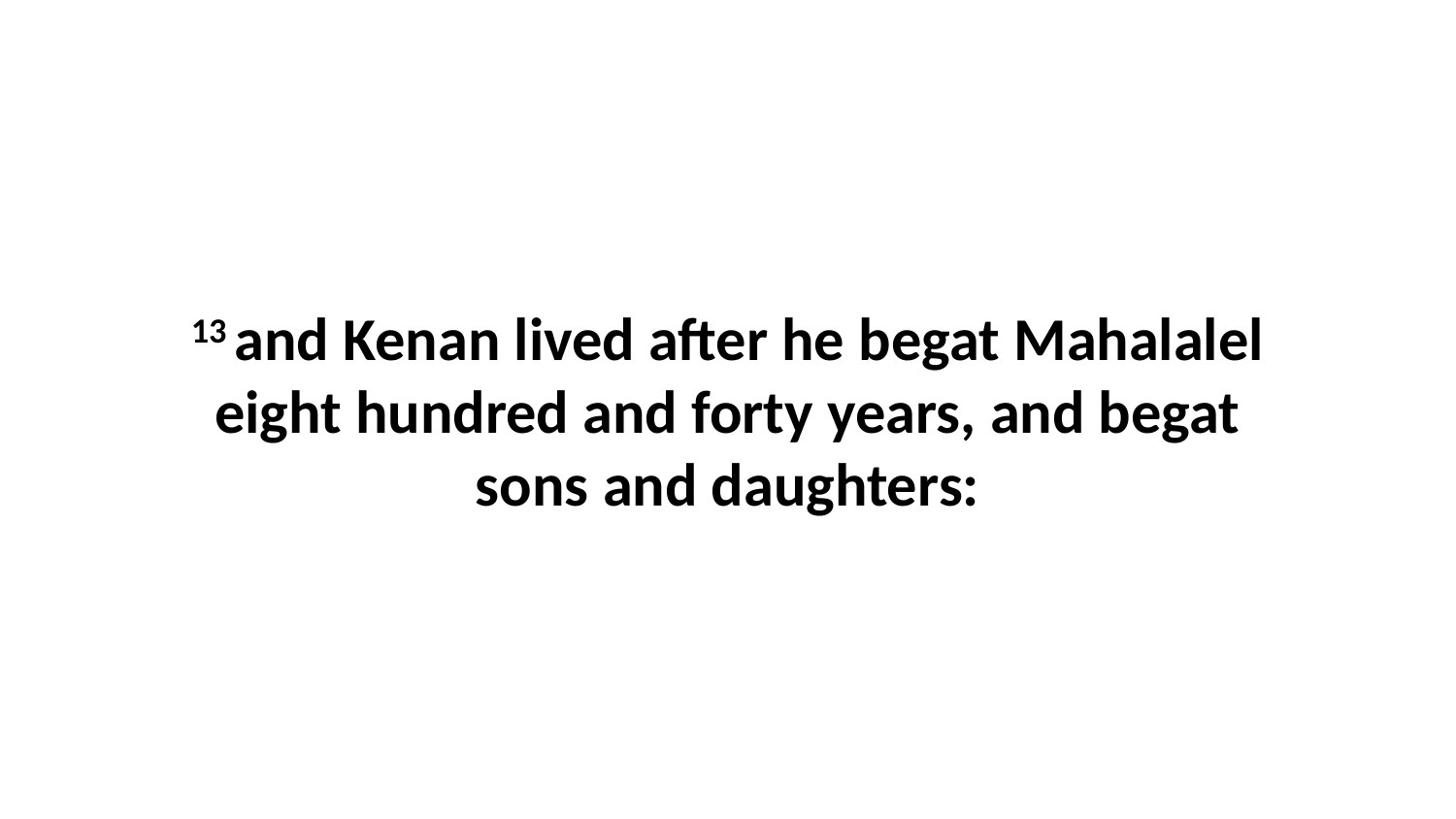

13 and Kenan lived after he begat Mahalalel eight hundred and forty years, and begat sons and daughters: